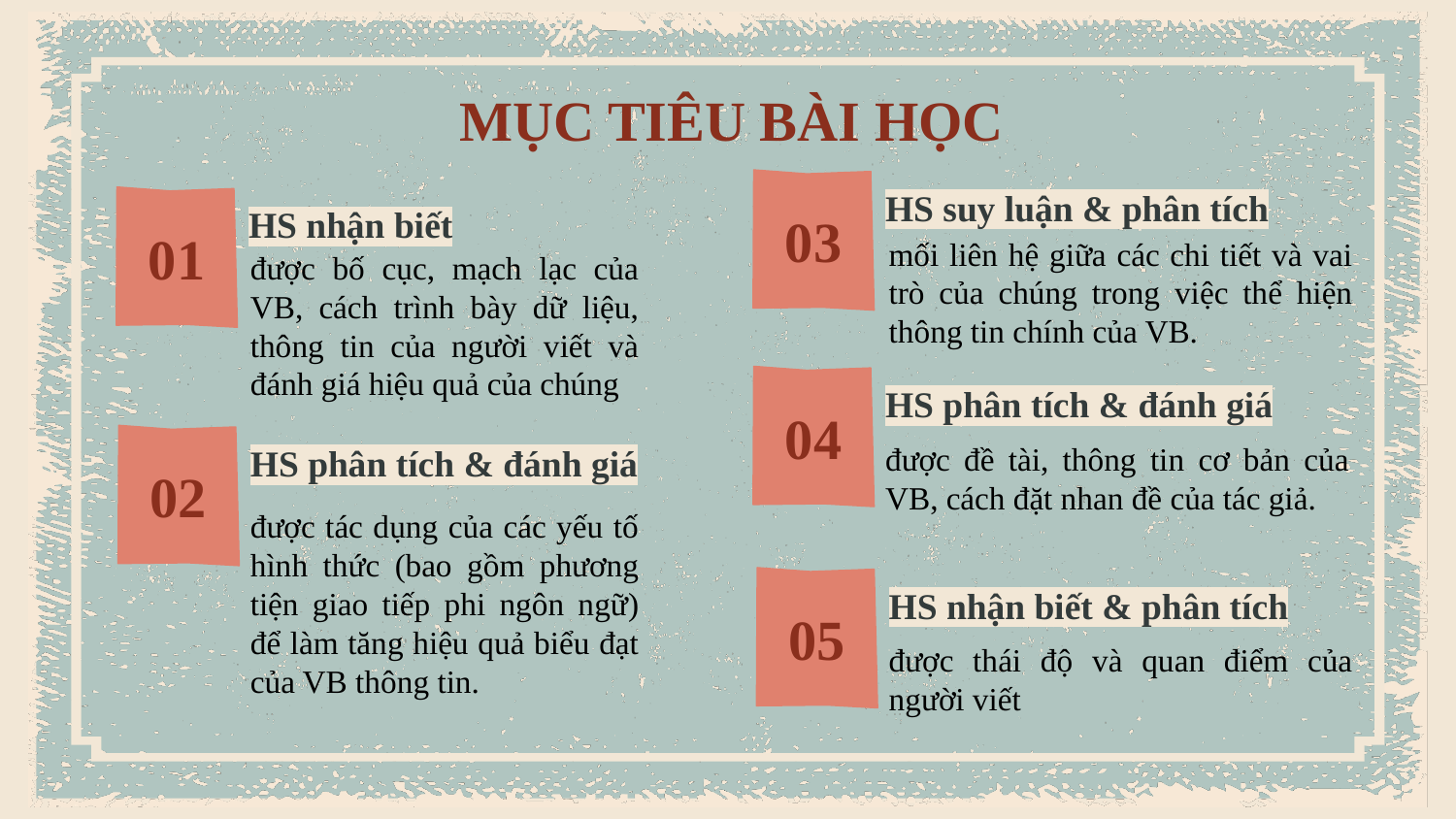

MỤC TIÊU BÀI HỌC

HS suy luận & phân tích

# HS nhận biết
03
01
mối liên hệ giữa các chi tiết và vai trò của chúng trong việc thể hiện thông tin chính của VB.
được bố cục, mạch lạc của VB, cách trình bày dữ liệu, thông tin của người viết và đánh giá hiệu quả của chúng

HS phân tích & đánh giá
04

HS phân tích & đánh giá
được đề tài, thông tin cơ bản của VB, cách đặt nhan đề của tác giả.
02
được tác dụng của các yếu tố hình thức (bao gồm phương tiện giao tiếp phi ngôn ngữ) để làm tăng hiệu quả biểu đạt của VB thông tin.

HS nhận biết & phân tích
05
được thái độ và quan điểm của người viết